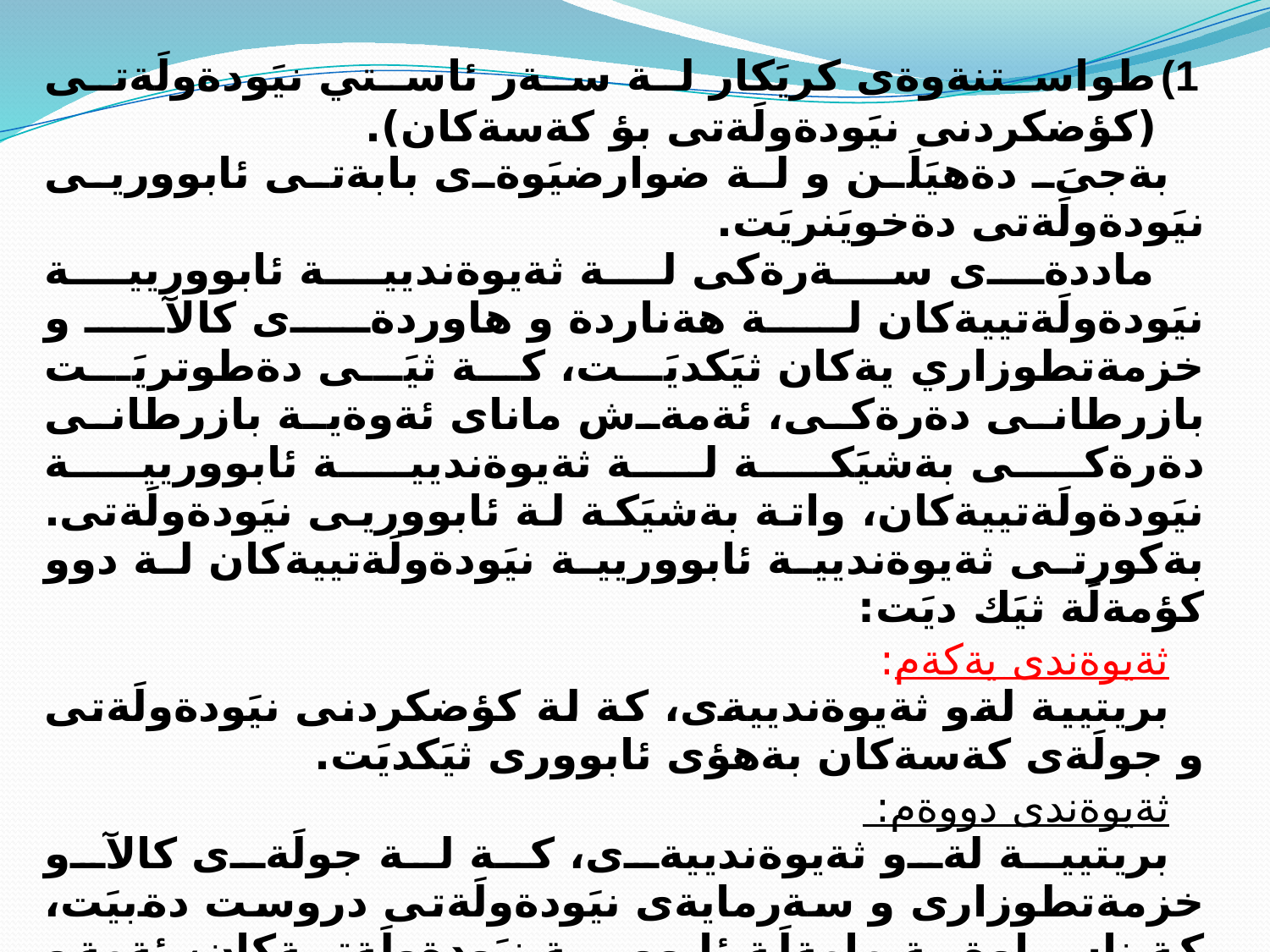

طواستنةوةى كريَكار لة سةر ئاستي نيَودةولَةتى (كؤضكردنى نيَودةولَةتى بؤ كةسةكان).
بةجىَ دةهيَلَن و لة ضوارضيَوةى بابةتى ئابووريى نيَودةولَةتى دةخويَنريَت.
 ماددةى سةرةكى لة ثةيوةنديية ئابووريية نيَودةولَةتييةكان لة هةناردة و هاوردةى كالآ و خزمةتطوزاري يةكان ثيَكديَت، كة ثيَى دةطوتريَت بازرطانى دةرةكى، ئةمةش ماناى ئةوةية بازرطانى دةرةكى بةشيَكة لة ثةيوةنديية ئابووريية نيَودةولَةتييةكان، واتة بةشيَكة لة ئابووريى نيَودةولَةتى. بةكورتى ثةيوةنديية ئابووريية نيَودةولَةتييةكان لة دوو كؤمةلَة ثيَك ديَت:
ثةيوةندى يةكةم:
بريتيية لةو ثةيوةندييةى، كة لة كؤضكردنى نيَودةولَةتى و جولَةى كةسةكان بةهؤى ئابوورى ثيَكديَت.
ثةيوةندى دووةم:
بريتيية لةو ثةيوةندييةى، كة لة جولَةى كالآو خزمةتطوزارى و سةرمايةى نيَودةولَةتى دروست دةبيَت، كة ناسراوة بة مامةلَة ئابووريية نيَودةولَةتييةكان، ئةمةو هةموو ثةيوةنديية ئابوورييةكان لة نيَوان يةكة سياسييةكانة، كة سةربةخؤيى و سةروةريان لةسةر خاكى خؤيان هةية.
ئةطةر سةرنج بدةينة ئابووريى نيَودةولَةتى و بة زانستةكانى ديكةى ئابوورى بةراوردى بكةين، دةردةكةويَت، كة لقيَكى سةربةخؤية لة لقةكانى زانستى ئابوورى، ئةويش لةبةرئةوةى تيؤرى تايبةتى خؤى هةية.